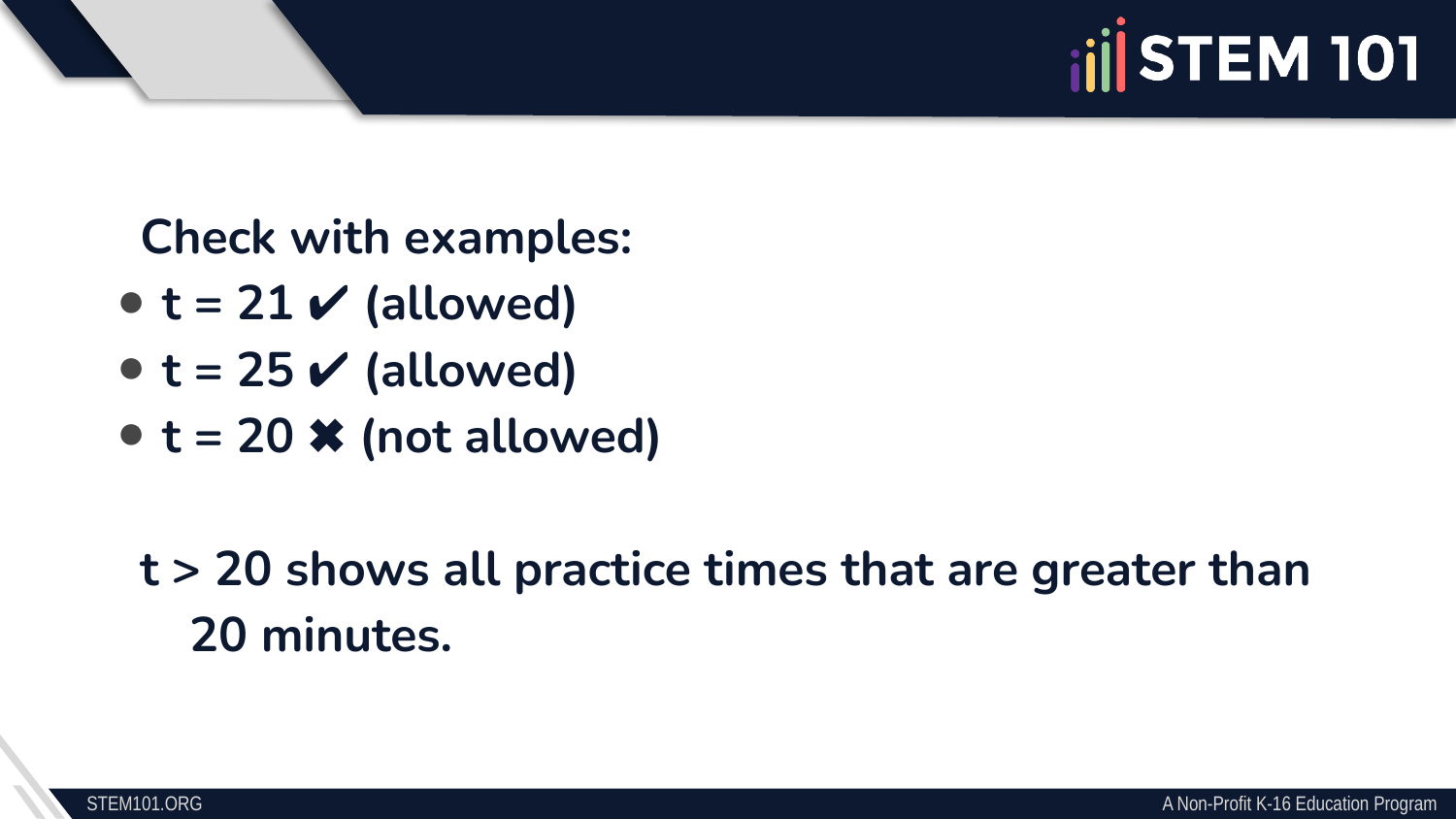

Check with examples:
t = 21 ✔️ (allowed)
t = 25 ✔️ (allowed)
t = 20 ✖️ (not allowed)

t > 20 shows all practice times that are greater than 20 minutes.